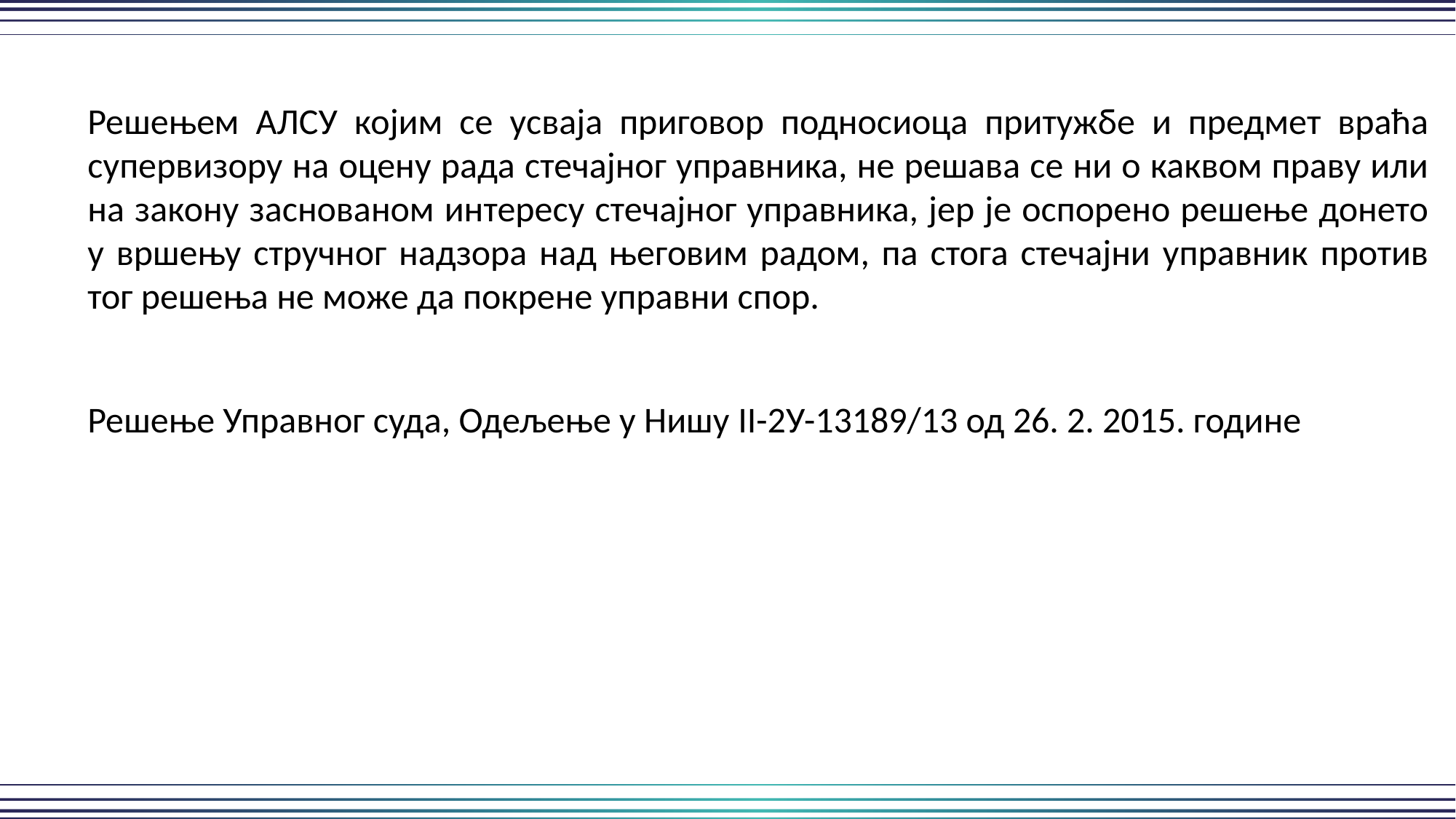

Решењем АЛСУ којим се усваја приговор подносиоца притужбе и предмет враћа супервизору на оцену рада стечајног управника, не решава се ни о каквом праву или на закону заснованом интересу стечајног управника, јер је оспорено решење донето у вршењу стручног надзора над његовим радом, па стога стечајни управник против тог решења не може да покрене управни спор.

Решење Управног суда, Одељење у Нишу II-2У-13189/13 од 26. 2. 2015. године